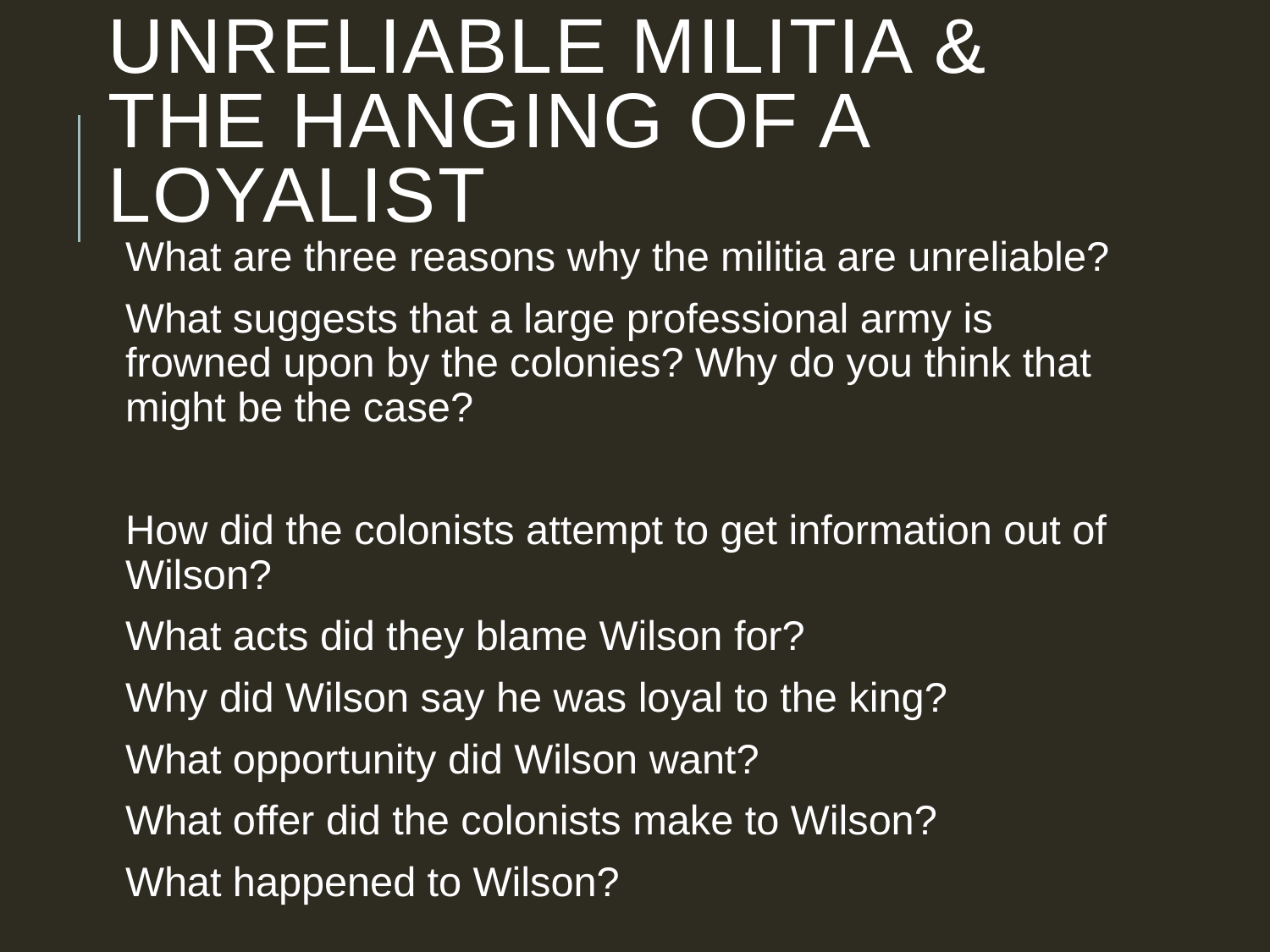

# Unreliable militia & the hanging of a loyalist
What are three reasons why the militia are unreliable?
What suggests that a large professional army is frowned upon by the colonies? Why do you think that might be the case?

How did the colonists attempt to get information out of Wilson?
What acts did they blame Wilson for?
Why did Wilson say he was loyal to the king?
What opportunity did Wilson want?
What offer did the colonists make to Wilson?
What happened to Wilson?